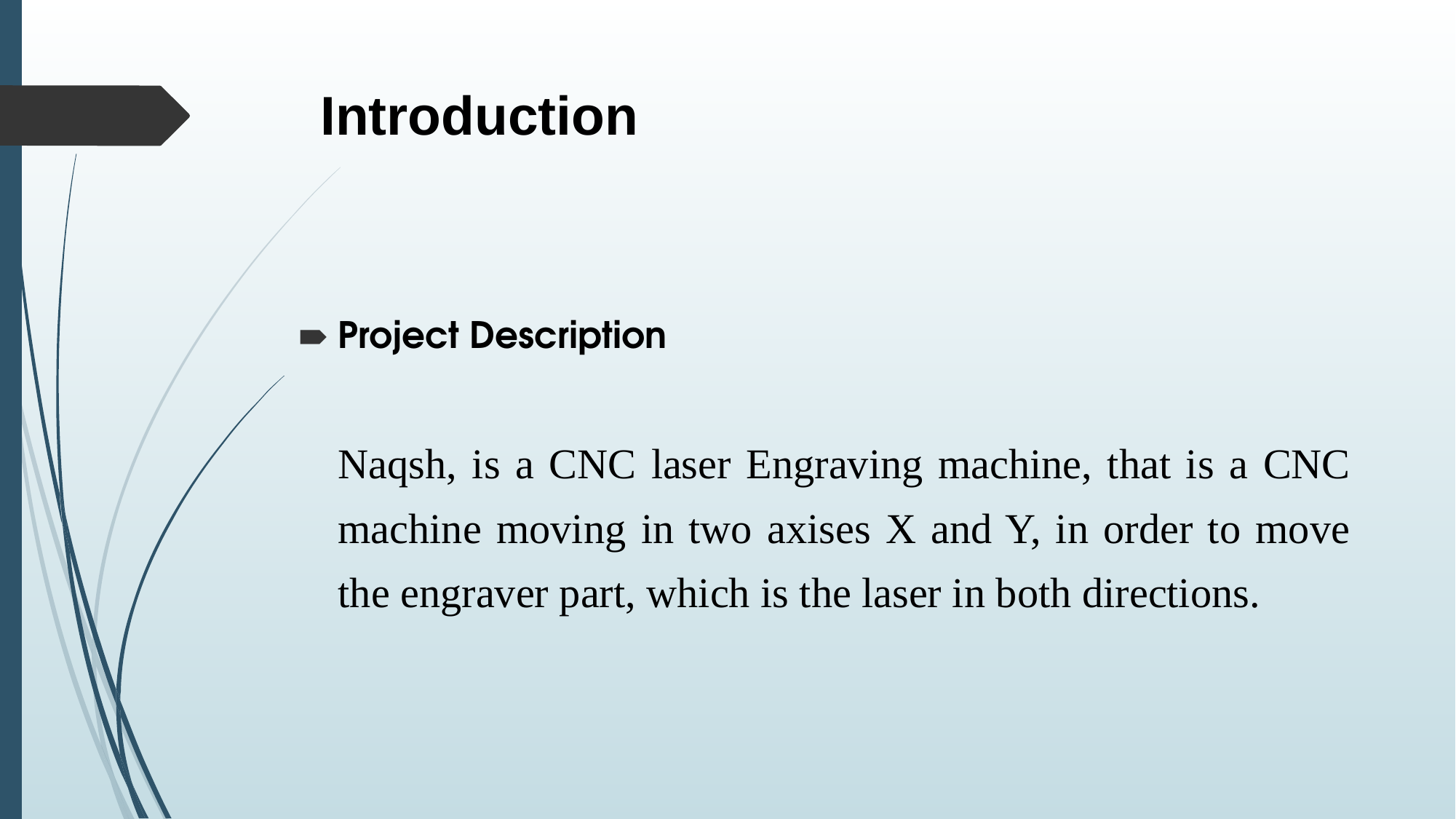

# Introduction

Project Description

Naqsh, is a CNC laser Engraving machine, that is a CNC machine moving in two axises X and Y, in order to move the engraver part, which is the laser in both directions.